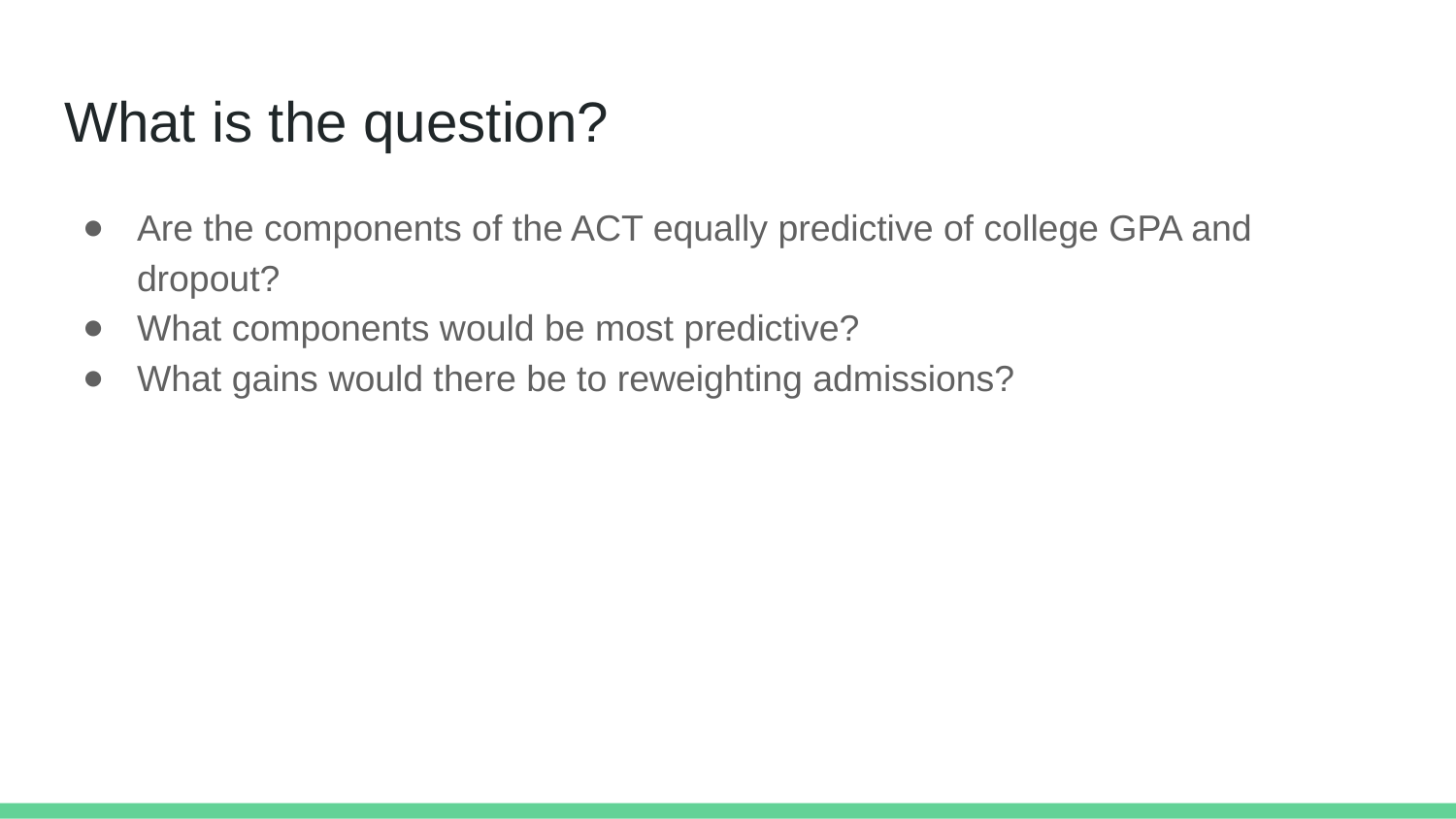

# What is the question?
Are the components of the ACT equally predictive of college GPA and dropout?
What components would be most predictive?
What gains would there be to reweighting admissions?